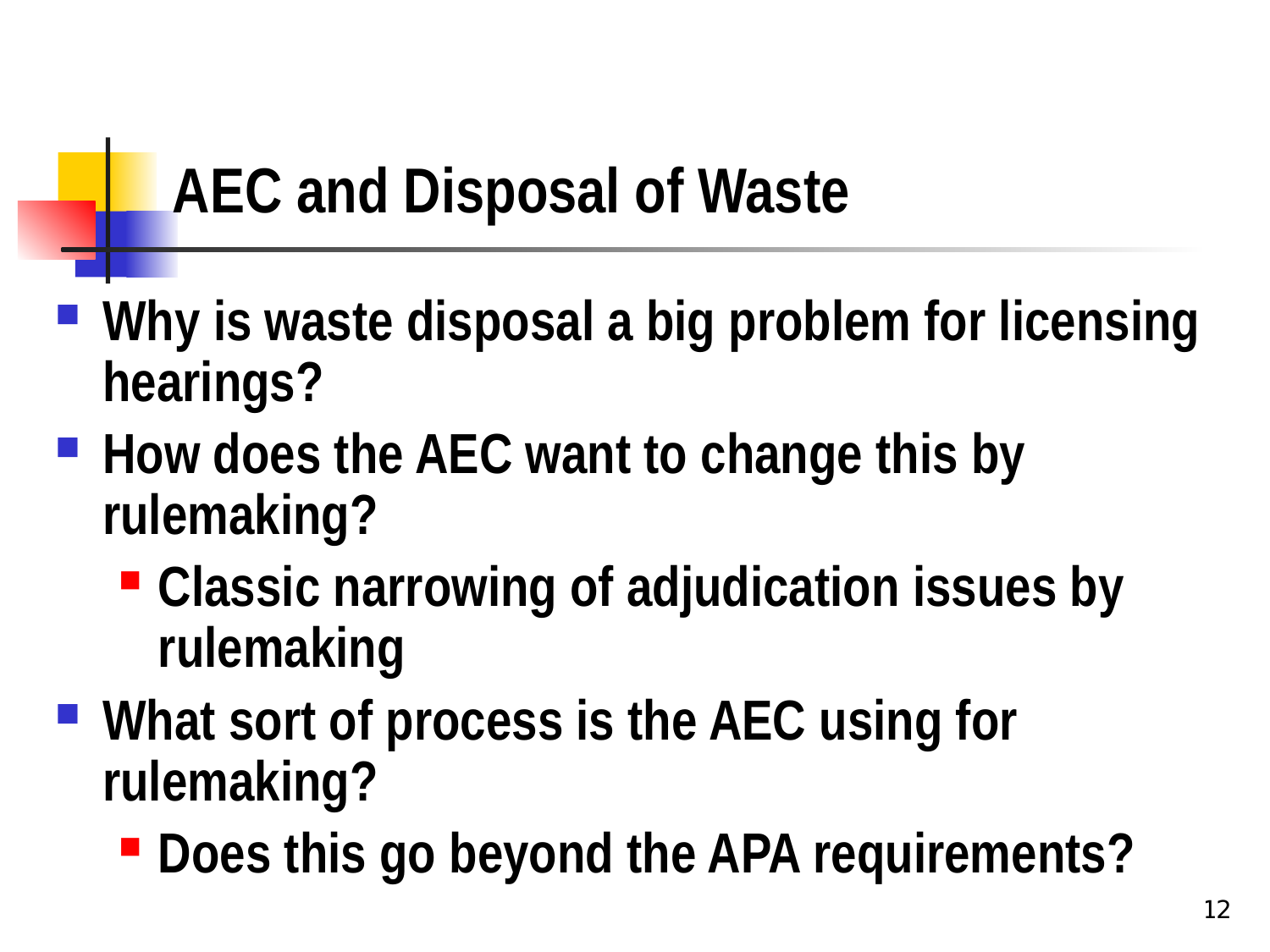

# AEC and Disposal of Waste
Why is waste disposal a big problem for licensing hearings?
How does the AEC want to change this by rulemaking?
Classic narrowing of adjudication issues by rulemaking
What sort of process is the AEC using for rulemaking?
Does this go beyond the APA requirements?
12